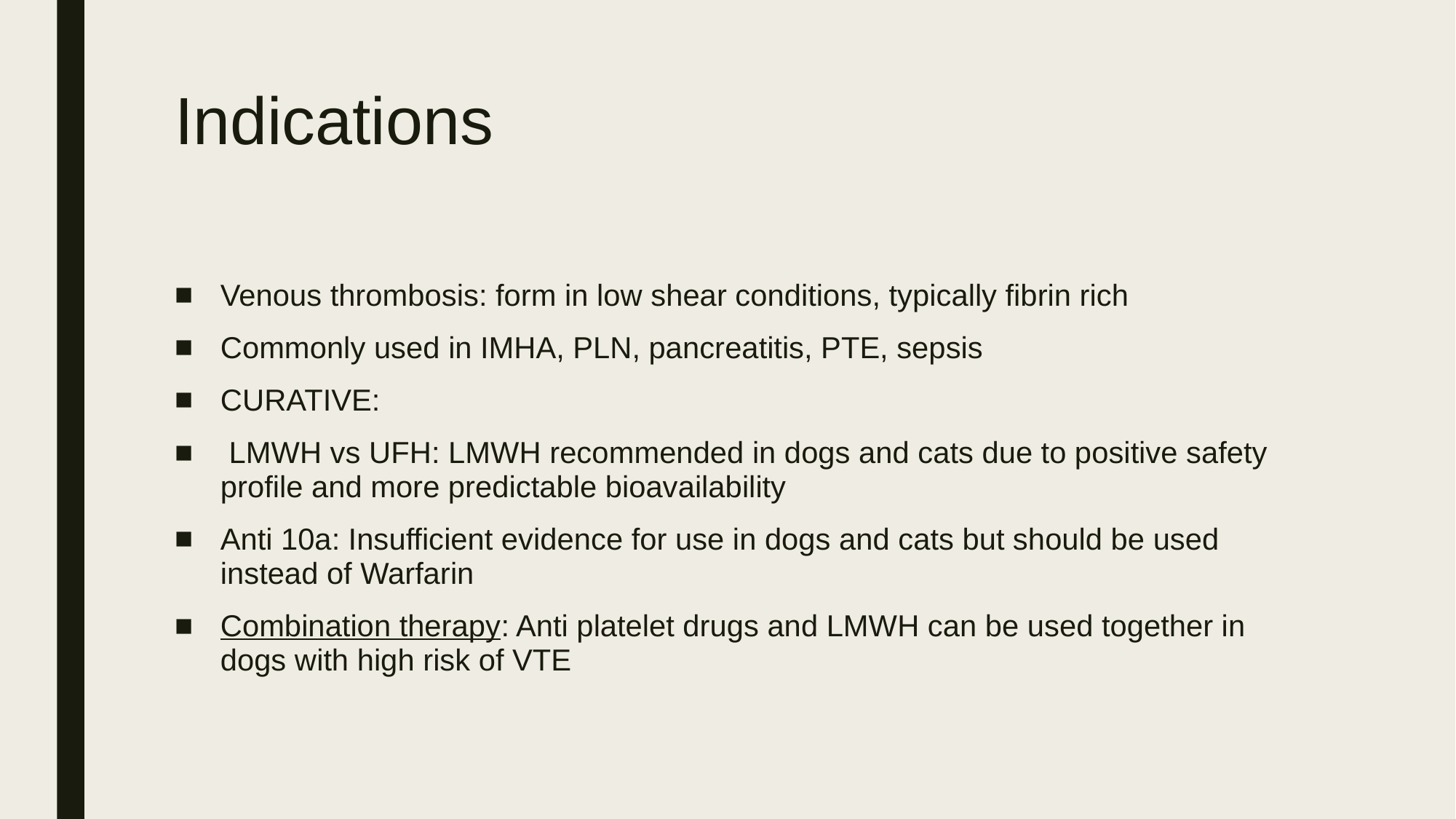

# Indications
Venous thrombosis: form in low shear conditions, typically fibrin rich
Commonly used in IMHA, PLN, pancreatitis, PTE, sepsis
CURATIVE:
 LMWH vs UFH: LMWH recommended in dogs and cats due to positive safety profile and more predictable bioavailability
Anti 10a: Insufficient evidence for use in dogs and cats but should be used instead of Warfarin
Combination therapy: Anti platelet drugs and LMWH can be used together in dogs with high risk of VTE